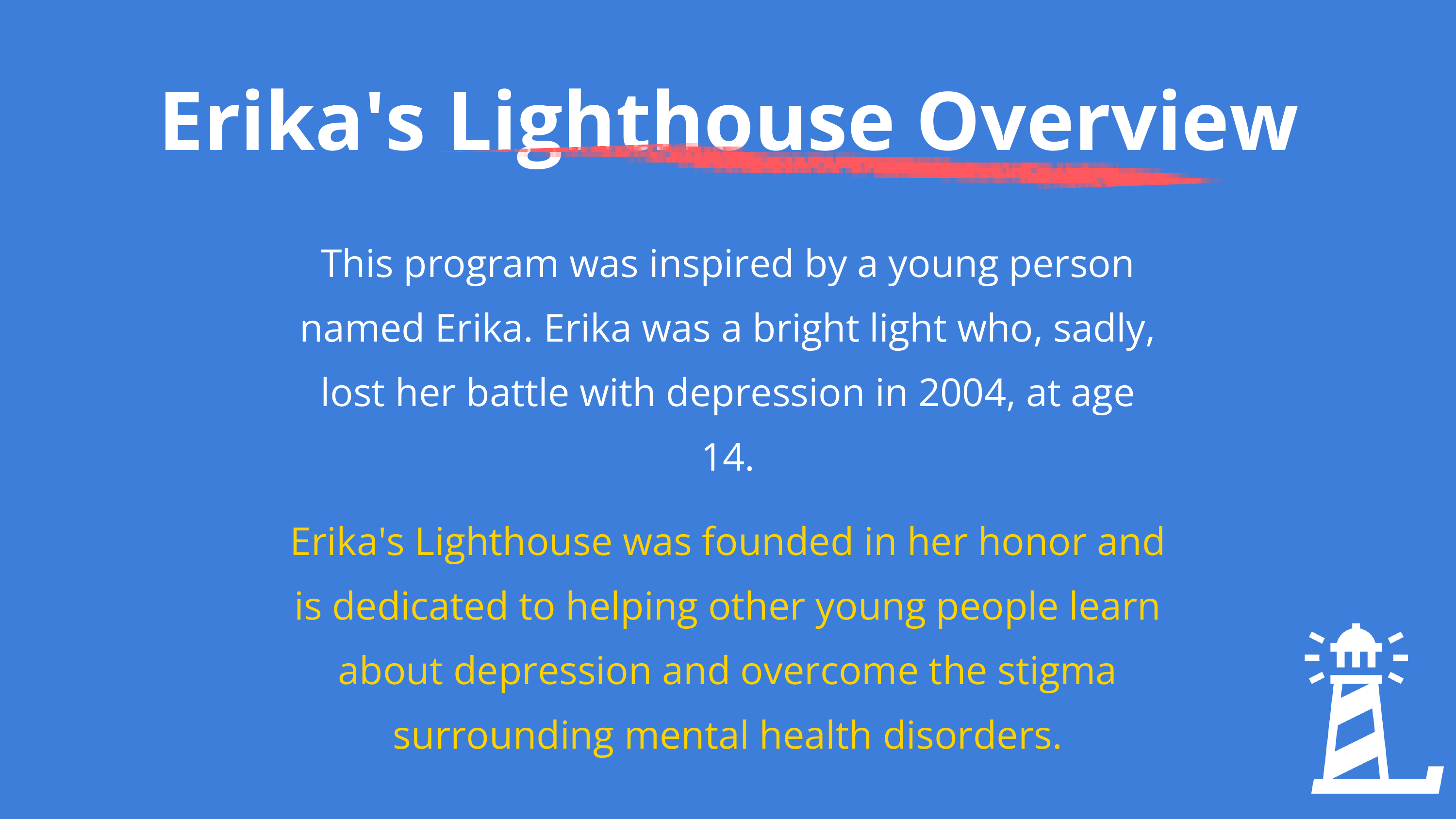

Erika's Lighthouse Overview

This program was inspired by a young person named Erika. Erika was a bright light who, sadly, lost her battle with depression in 2004, at age 14.

Erika's Lighthouse was founded in her honor and is dedicated to helping other young people learn about depression and overcome the stigma surrounding mental health disorders.